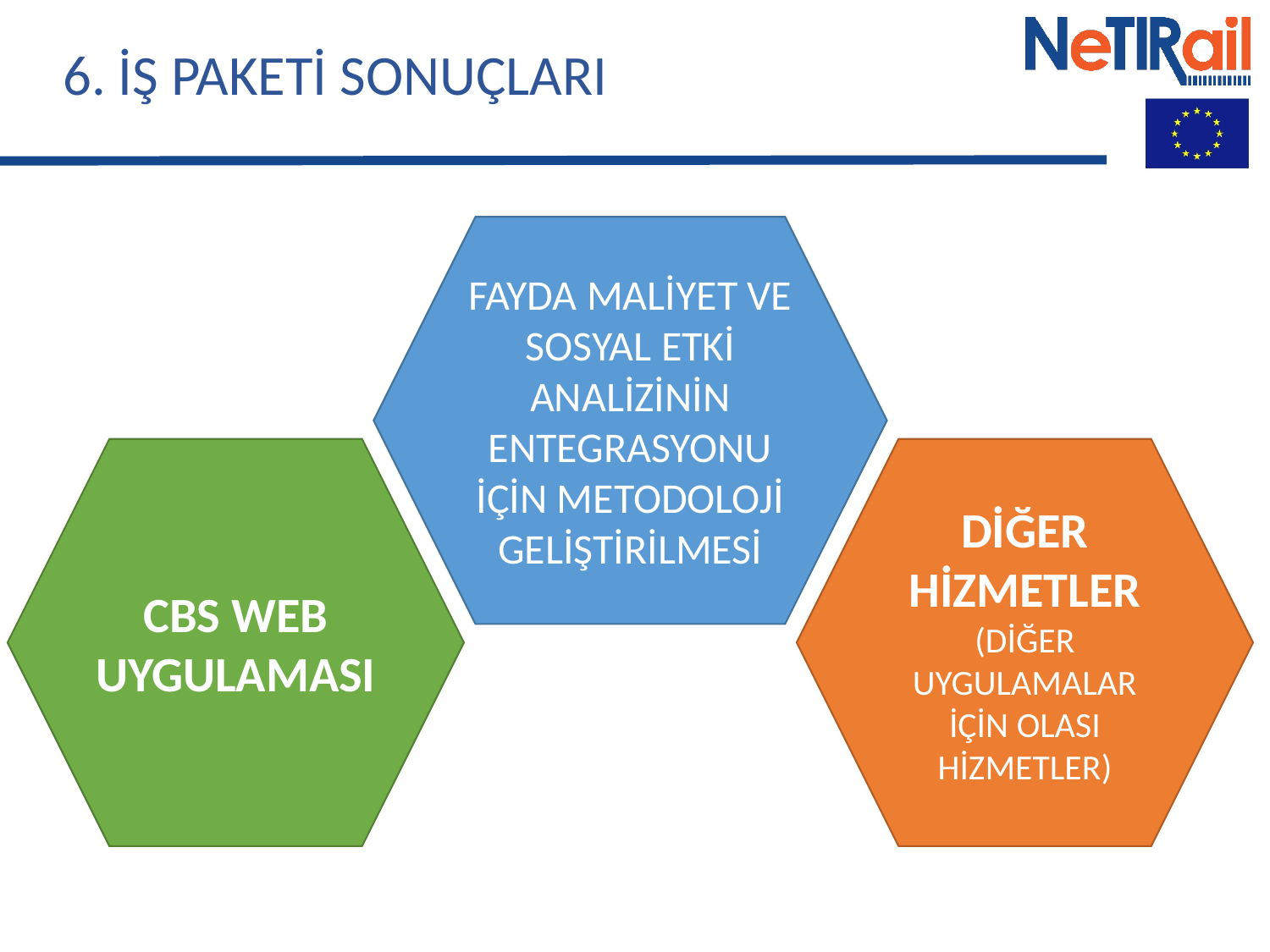

6. İş paketi sonuçları
FAYDA MALİYET VE SOSYAL ETKİ ANALİZİNİN ENTEGRASYONU İÇİN METODOLOJİ GELİŞTİRİLMESİ
CBS WEB UYGULAMASI
DİĞER HİZMETLER (diğer uygulamalar için olası hizmetler)